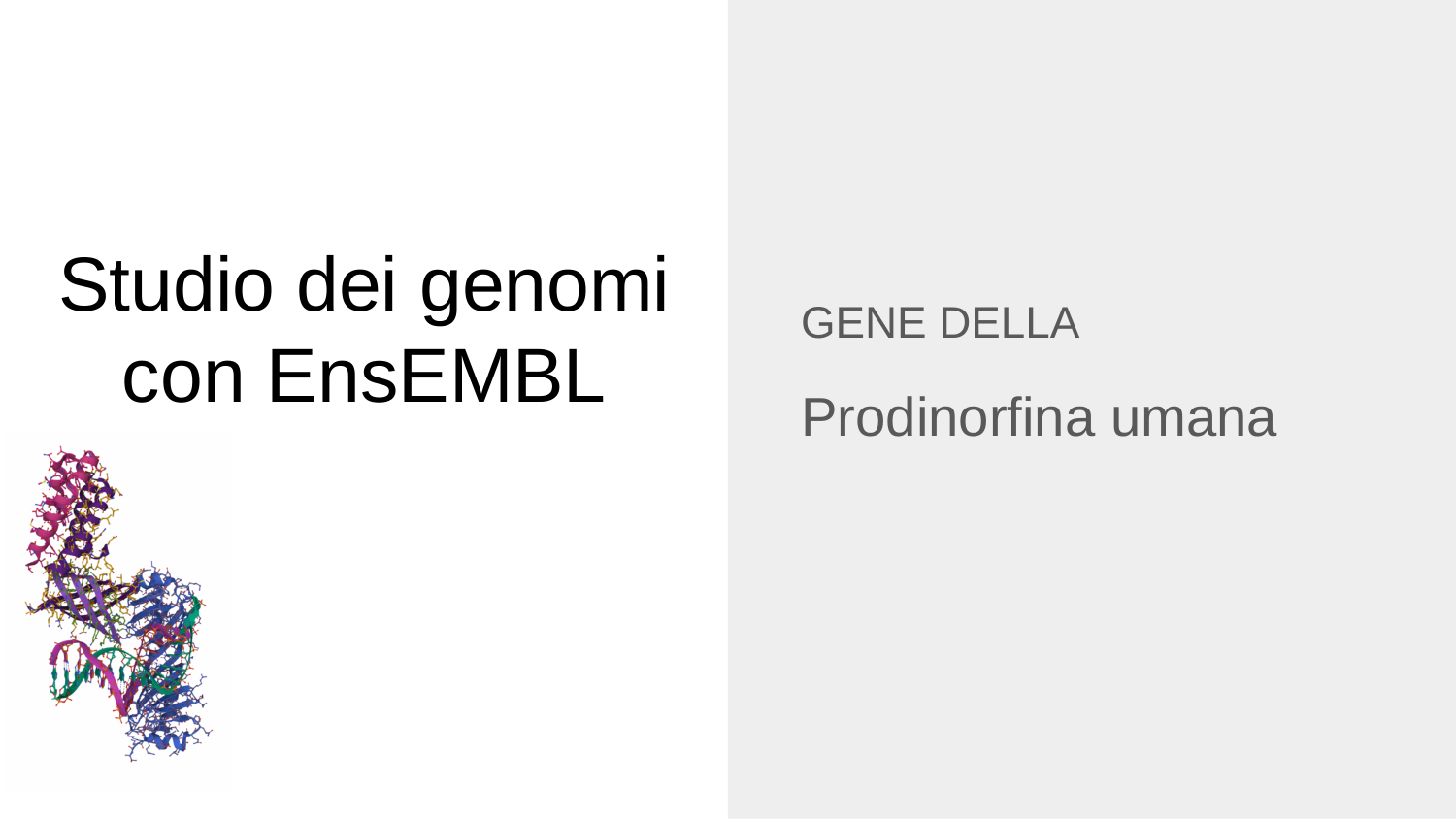

GENE DELLA
Prodinorfina umana

# Studio dei genomi con EnsEMBL